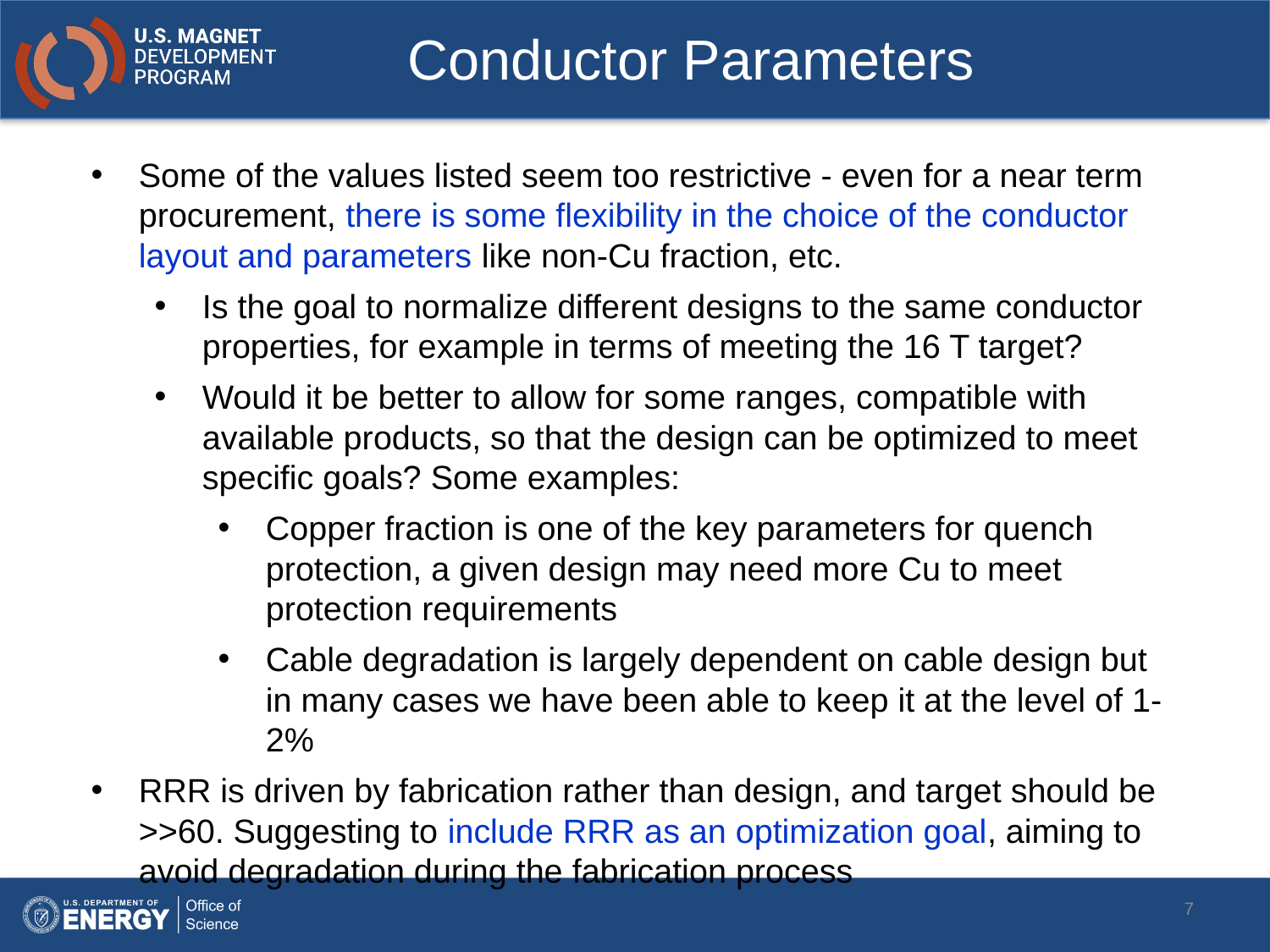

Conductor Parameters
Some of the values listed seem too restrictive - even for a near term procurement, there is some flexibility in the choice of the conductor layout and parameters like non-Cu fraction, etc.
Is the goal to normalize different designs to the same conductor properties, for example in terms of meeting the 16 T target?
Would it be better to allow for some ranges, compatible with available products, so that the design can be optimized to meet specific goals? Some examples:
Copper fraction is one of the key parameters for quench protection, a given design may need more Cu to meet protection requirements
Cable degradation is largely dependent on cable design but in many cases we have been able to keep it at the level of 1-2%
RRR is driven by fabrication rather than design, and target should be >>60. Suggesting to include RRR as an optimization goal, aiming to avoid degradation during the fabrication process
7